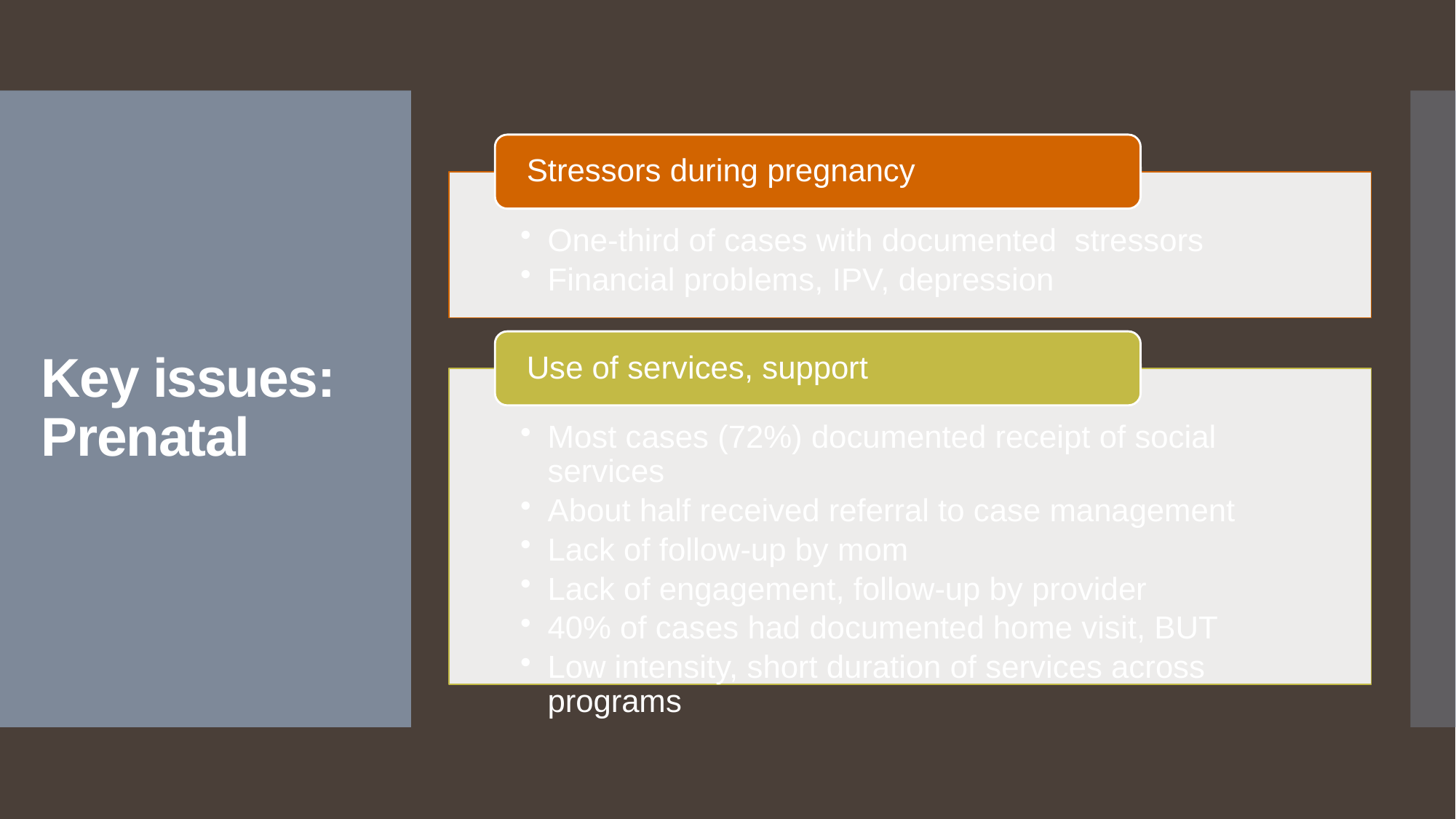

One-third of cases with documented  stressors
Financial problems, IPV, depression
Stressors during pregnancy
Most cases (72%) documented receipt of social services
About half received referral to case management
Lack of follow-up by mom
Lack of engagement, follow-up by provider
40% of cases had documented home visit, BUT
Low intensity, short duration of services across programs
Use of services, support
# Key issues: Prenatal